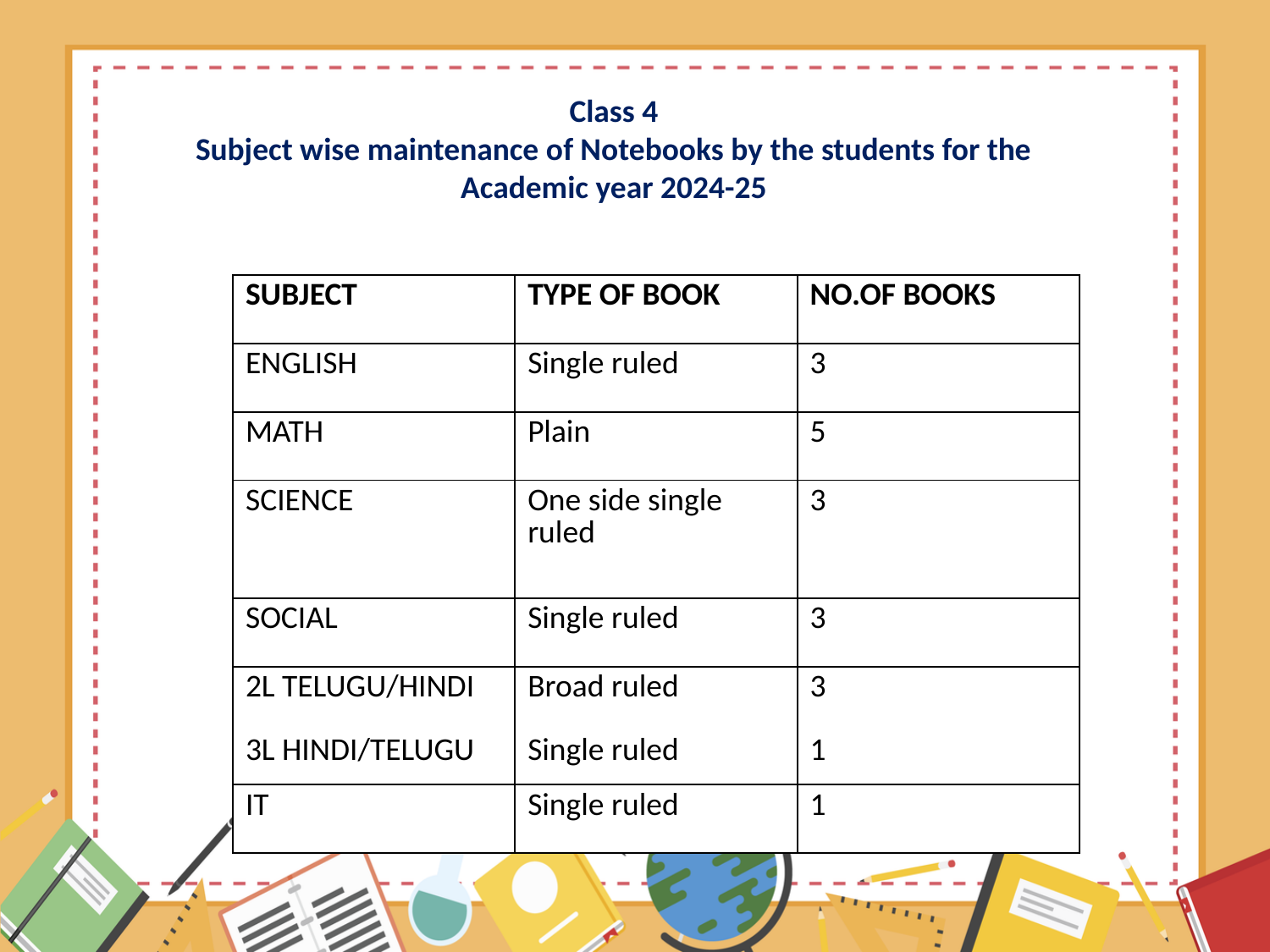

Class 4
Subject wise maintenance of Notebooks by the students for the
 Academic year 2024-25
| SUBJECT | TYPE OF BOOK | NO.OF BOOKS |
| --- | --- | --- |
| ENGLISH | Single ruled | 3 |
| MATH | Plain | 5 |
| SCIENCE | One side single ruled | 3 |
| SOCIAL | Single ruled | 3 |
| 2L TELUGU/HINDI 3L HINDI/TELUGU | Broad ruled Single ruled | 3 1 |
| IT | Single ruled | 1 |